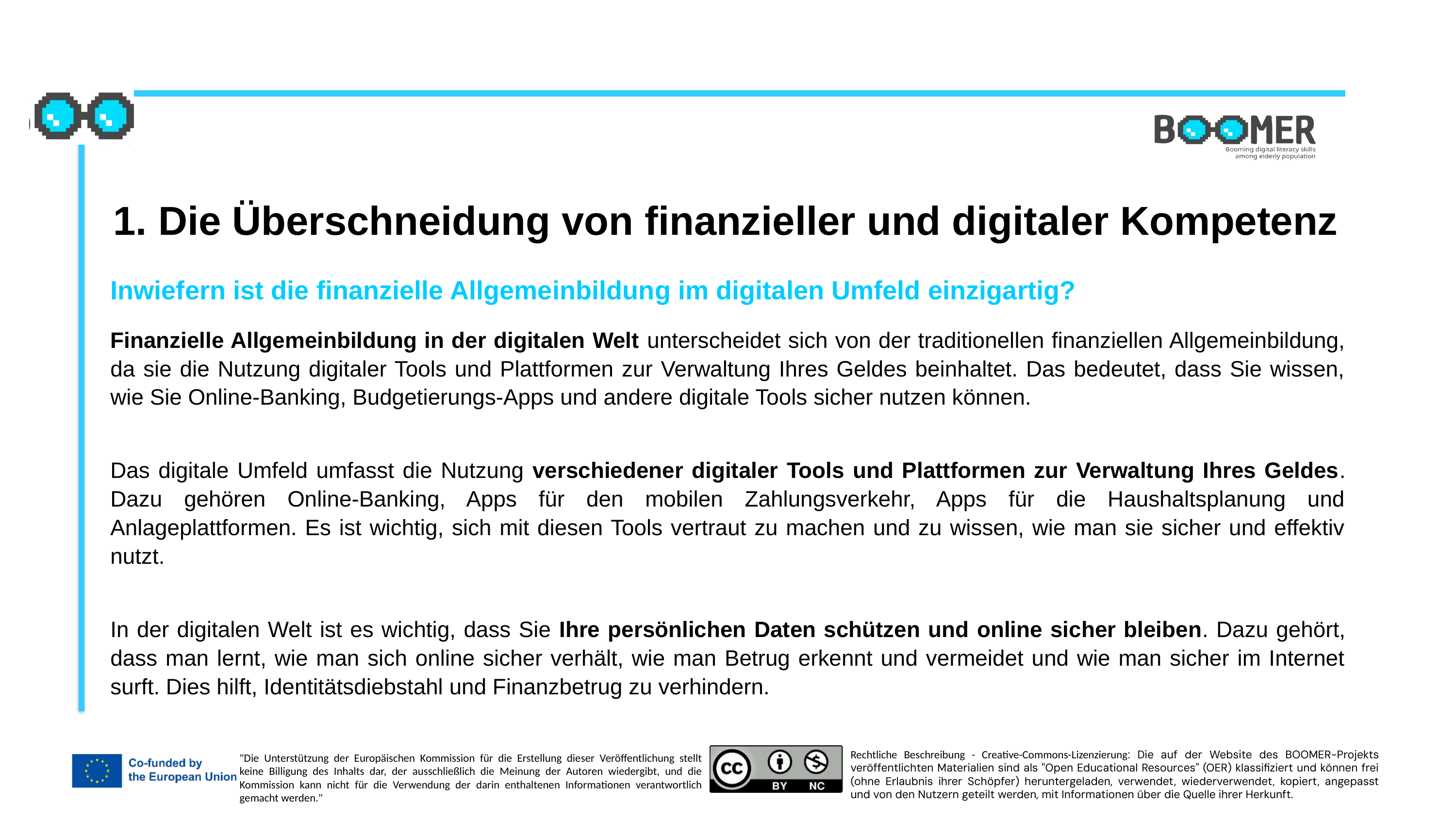

1. Die Überschneidung von finanzieller und digitaler Kompetenz
Inwiefern ist die finanzielle Allgemeinbildung im digitalen Umfeld einzigartig?
Finanzielle Allgemeinbildung in der digitalen Welt unterscheidet sich von der traditionellen finanziellen Allgemeinbildung, da sie die Nutzung digitaler Tools und Plattformen zur Verwaltung Ihres Geldes beinhaltet. Das bedeutet, dass Sie wissen, wie Sie Online-Banking, Budgetierungs-Apps und andere digitale Tools sicher nutzen können.

Das digitale Umfeld umfasst die Nutzung verschiedener digitaler Tools und Plattformen zur Verwaltung Ihres Geldes. Dazu gehören Online-Banking, Apps für den mobilen Zahlungsverkehr, Apps für die Haushaltsplanung und Anlageplattformen. Es ist wichtig, sich mit diesen Tools vertraut zu machen und zu wissen, wie man sie sicher und effektiv nutzt.

In der digitalen Welt ist es wichtig, dass Sie Ihre persönlichen Daten schützen und online sicher bleiben. Dazu gehört, dass man lernt, wie man sich online sicher verhält, wie man Betrug erkennt und vermeidet und wie man sicher im Internet surft. Dies hilft, Identitätsdiebstahl und Finanzbetrug zu verhindern.